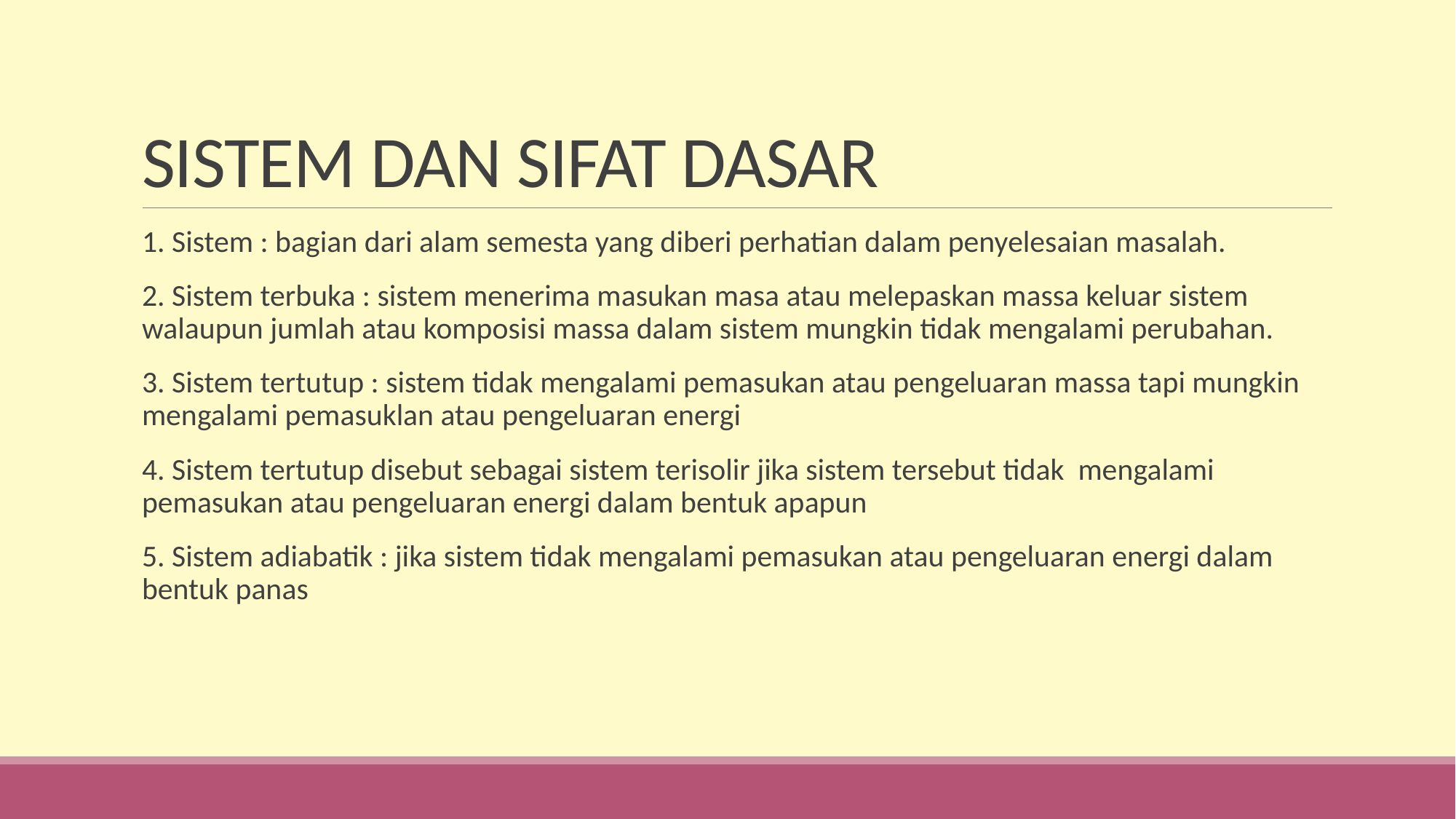

# SISTEM DAN SIFAT DASAR
1. Sistem : bagian dari alam semesta yang diberi perhatian dalam penyelesaian masalah.
2. Sistem terbuka : sistem menerima masukan masa atau melepaskan massa keluar sistem walaupun jumlah atau komposisi massa dalam sistem mungkin tidak mengalami perubahan.
3. Sistem tertutup : sistem tidak mengalami pemasukan atau pengeluaran massa tapi mungkin mengalami pemasuklan atau pengeluaran energi
4. Sistem tertutup disebut sebagai sistem terisolir jika sistem tersebut tidak  mengalami pemasukan atau pengeluaran energi dalam bentuk apapun
5. Sistem adiabatik : jika sistem tidak mengalami pemasukan atau pengeluaran energi dalam bentuk panas